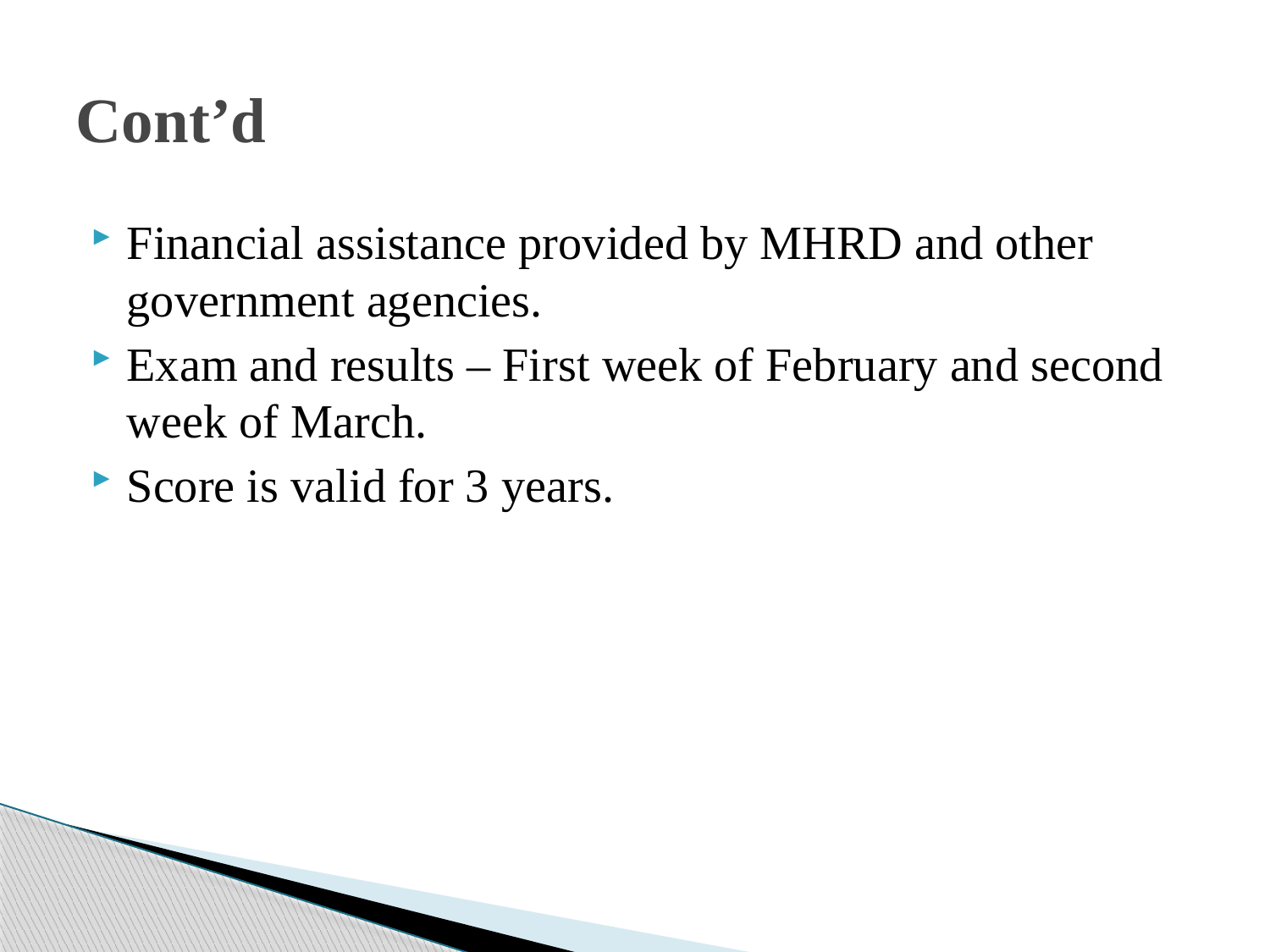

# Cont’d
Financial assistance provided by MHRD and other government agencies.
Exam and results – First week of February and second week of March.
Score is valid for 3 years.